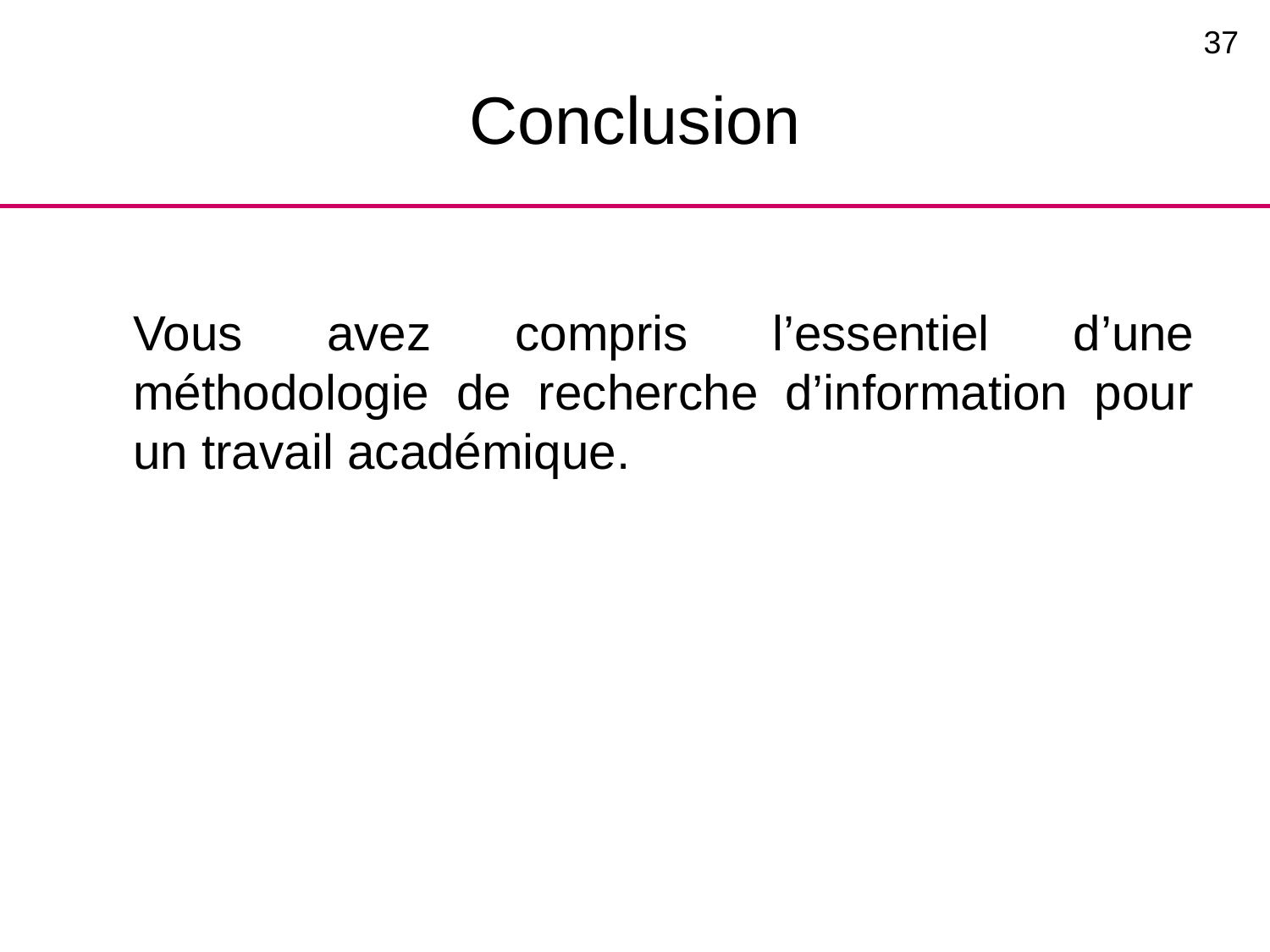

37
# Conclusion

Vous avez compris l’essentiel d’une méthodologie de recherche d’information pour un travail académique.